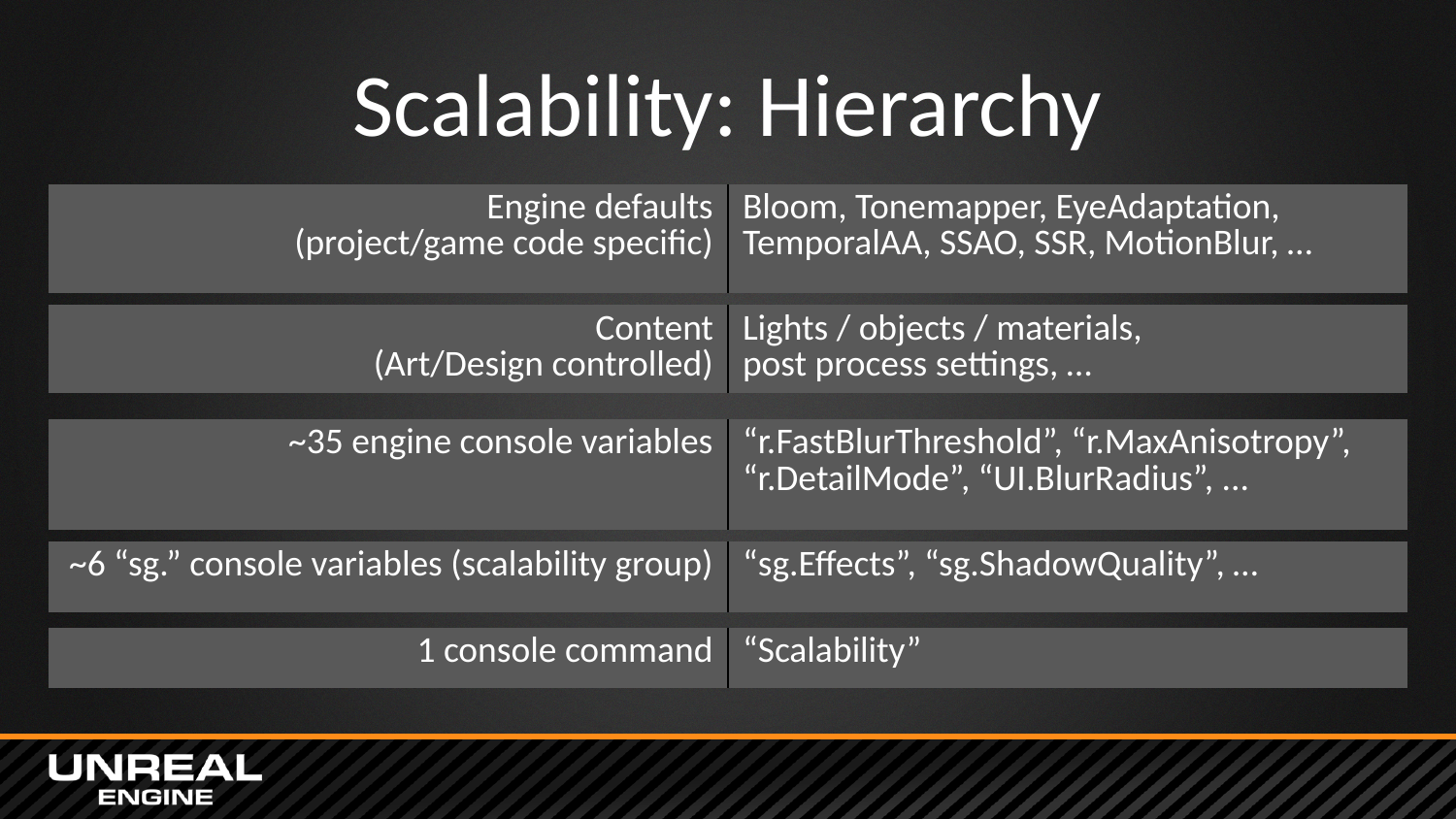

# Scalability: Hierarchy
| Engine defaults (project/game code specific) | Bloom, Tonemapper, EyeAdaptation, TemporalAA, SSAO, SSR, MotionBlur, … |
| --- | --- |
| Content (Art/Design controlled) | Lights / objects / materials, post process settings, … |
| --- | --- |
| ~35 engine console variables | “r.FastBlurThreshold”, “r.MaxAnisotropy”, “r.DetailMode”, “UI.BlurRadius”, ... |
| --- | --- |
| ~6 “sg.” console variables (scalability group) | “sg.Effects”, “sg.ShadowQuality”, … |
| --- | --- |
| 1 console command | “Scalability” |
| --- | --- |